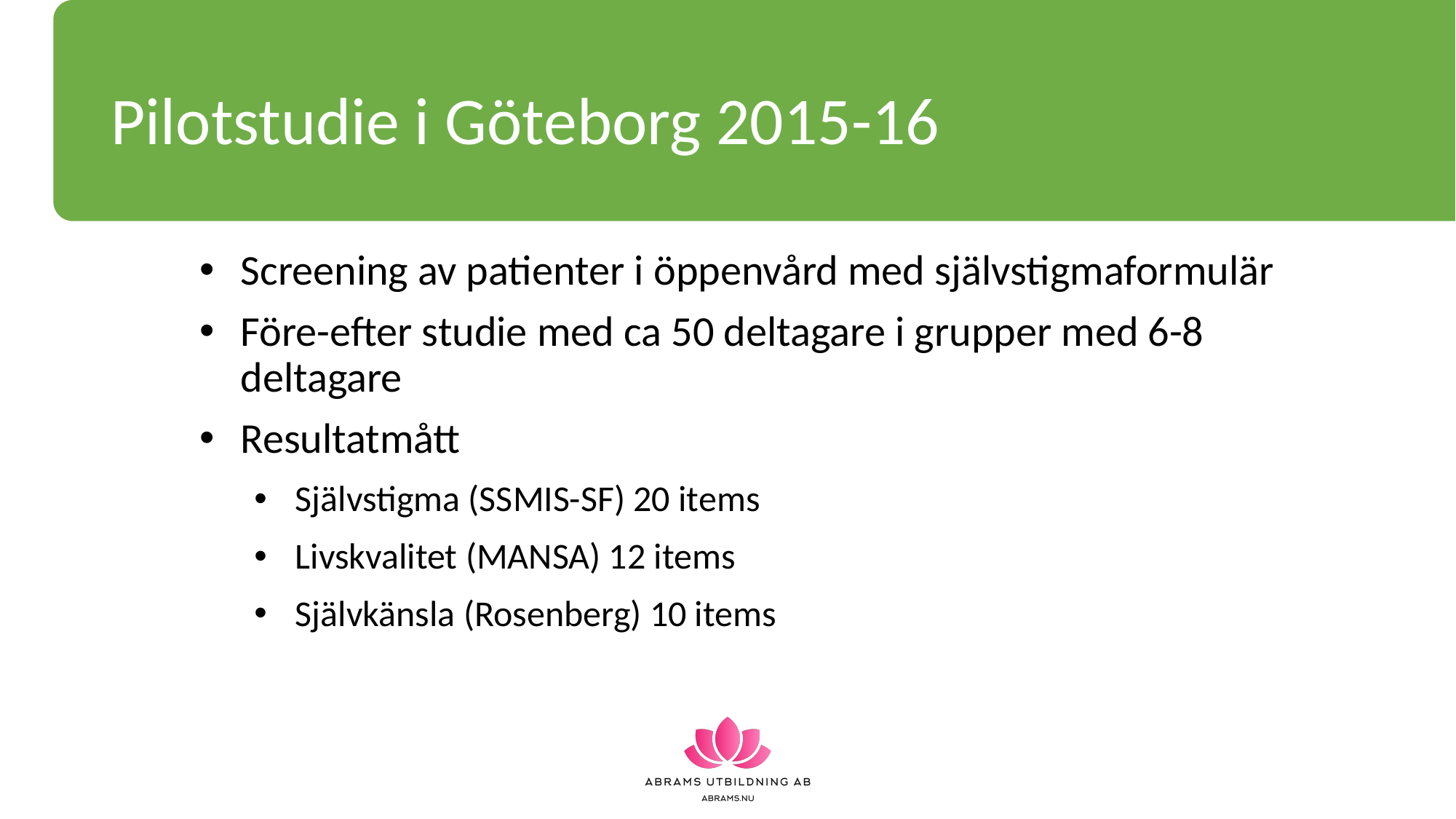

# Pilotstudie i Göteborg 2015-16
Screening av patienter i öppenvård med självstigmaformulär
Före-efter studie med ca 50 deltagare i grupper med 6-8 deltagare
Resultatmått
Självstigma (SSMIS-SF) 20 items
Livskvalitet (MANSA) 12 items
Självkänsla (Rosenberg) 10 items